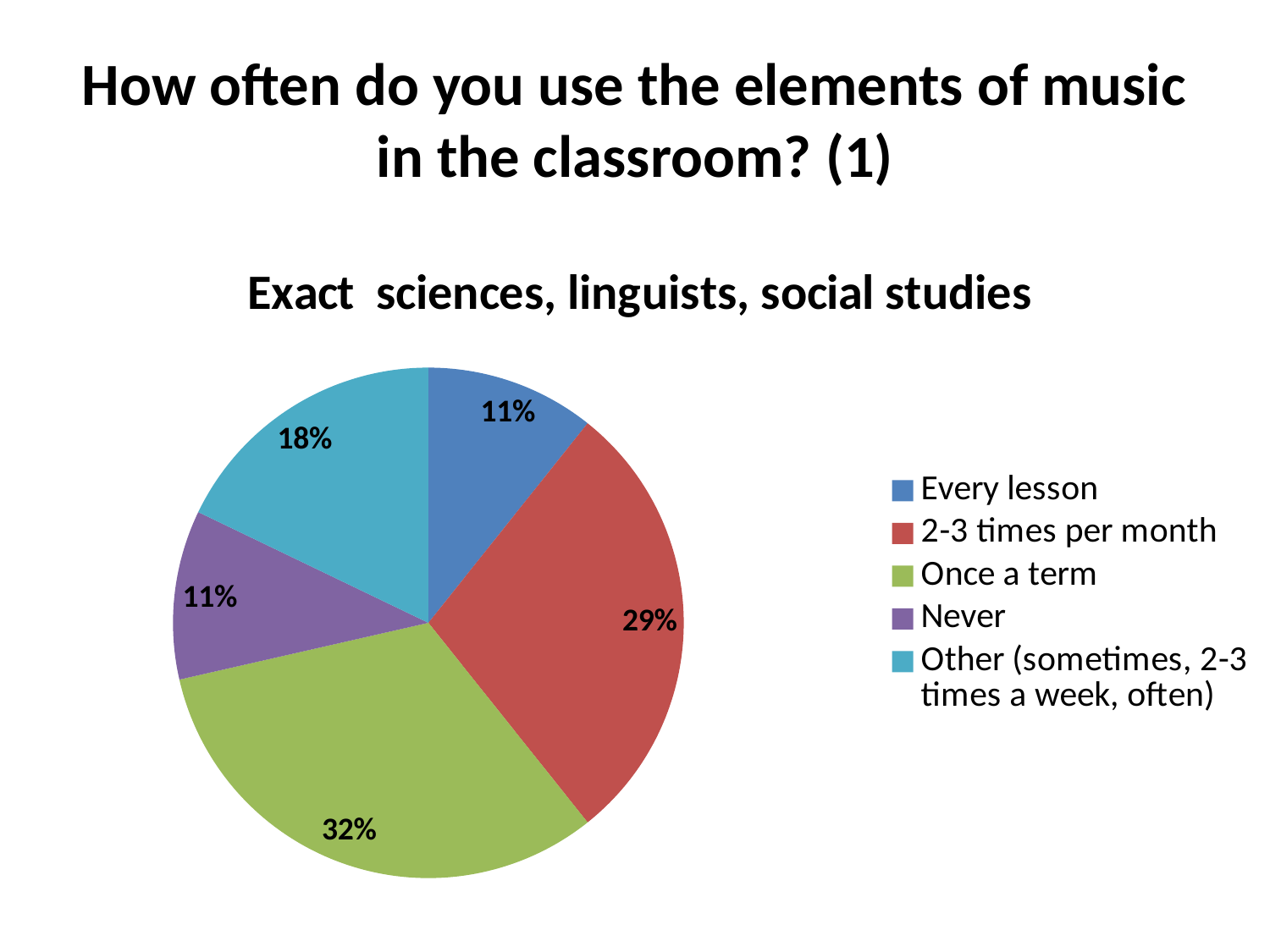

# How often do you use the elements of music in the classroom? (1)

### Chart:  Exact  sciences, linguists, social studies

| Category |  |
|---|---|
| Every lesson | 3.0 |
| 2-3 times per month | 8.0 |
| Once a term | 9.0 |
| Never | 3.0 |
| Other (sometimes, 2-3 times a week, often) | 5.0 |